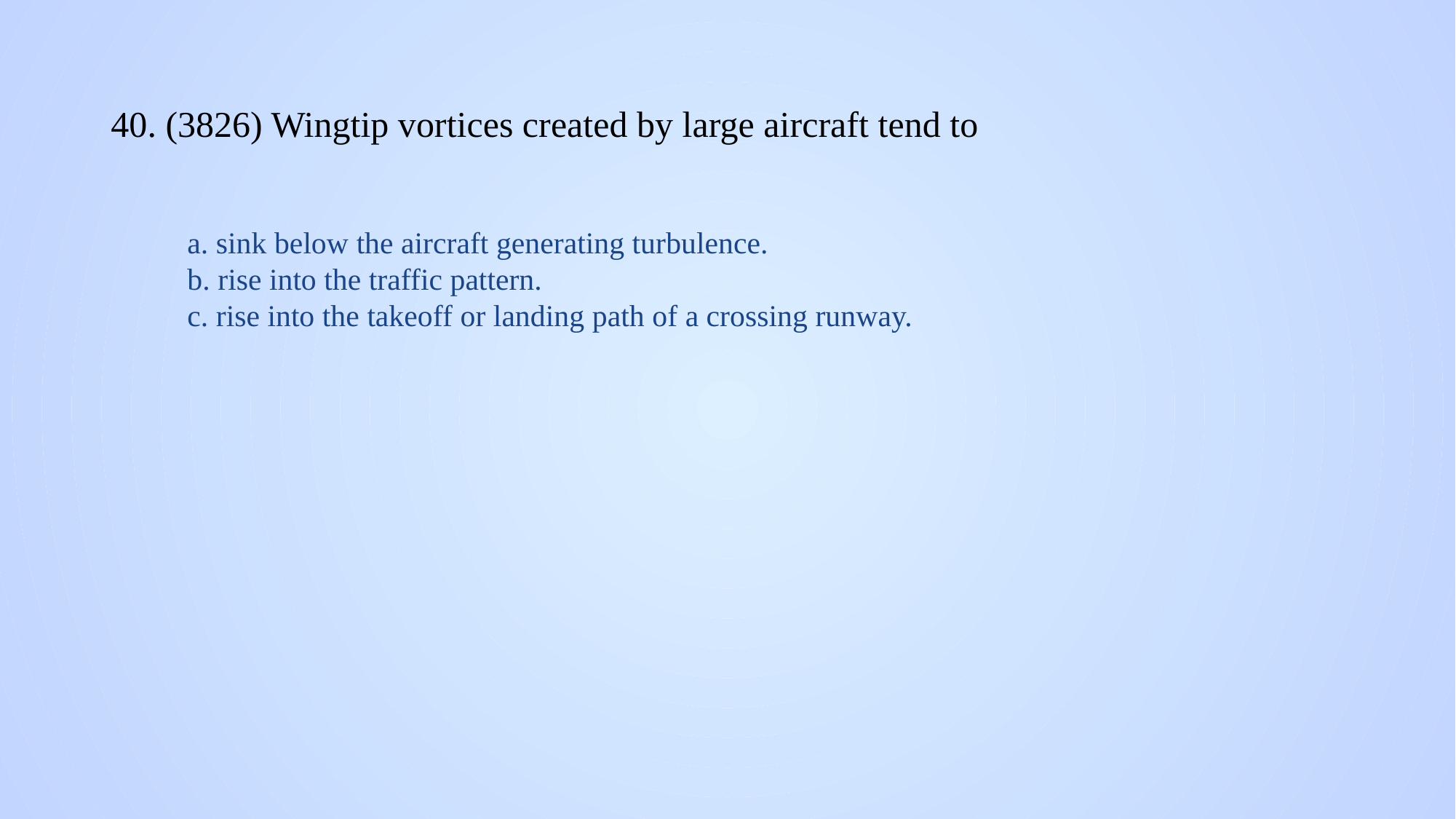

# 40. (3826) Wingtip vortices created by large aircraft tend to
a. sink below the aircraft generating turbulence.
b. rise into the traffic pattern.
c. rise into the takeoff or landing path of a crossing runway.